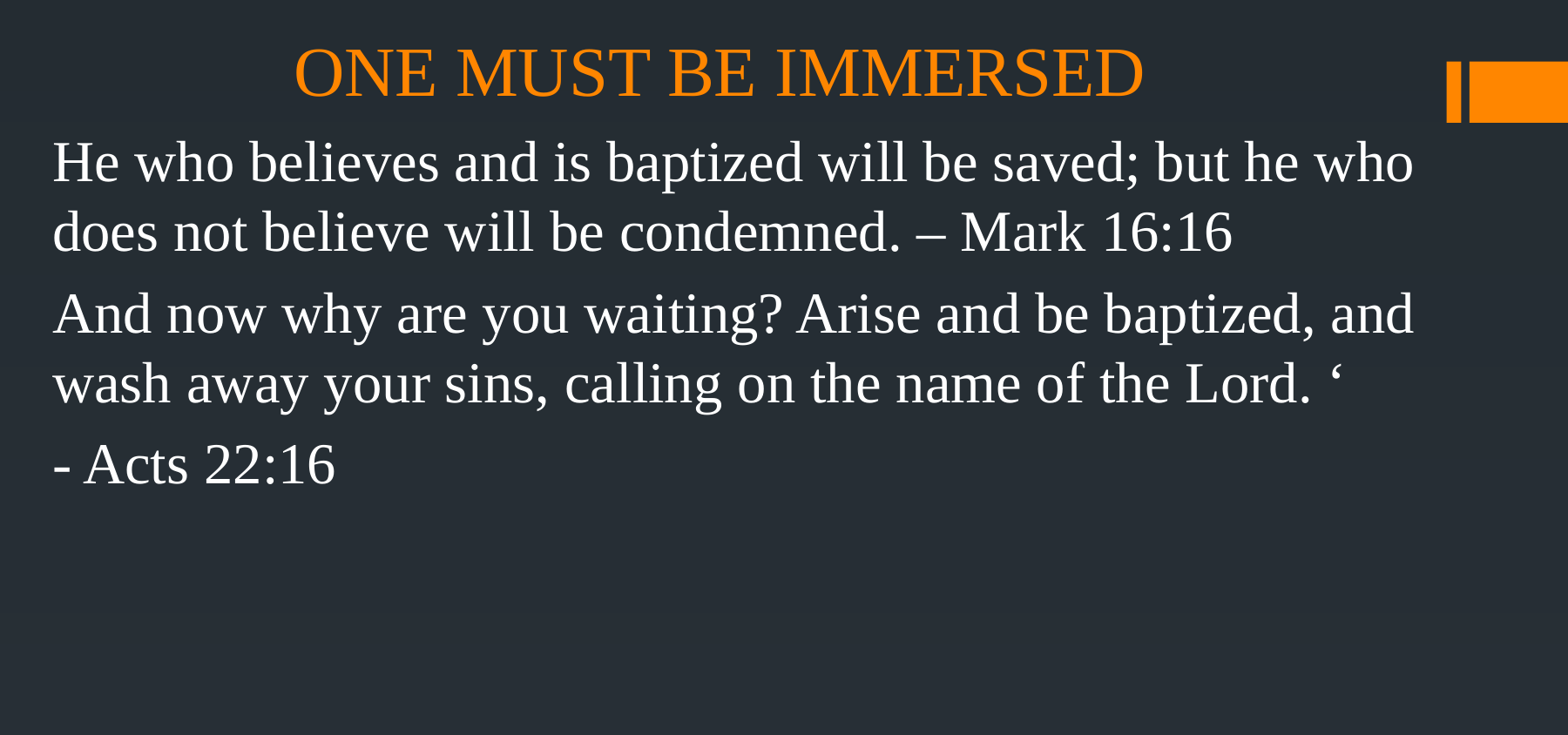

# ONE MUST BE IMMERSED
He who believes and is baptized will be saved; but he who does not believe will be condemned. – Mark 16:16
And now why are you waiting? Arise and be baptized, and wash away your sins, calling on the name of the Lord. ‘
- Acts 22:16